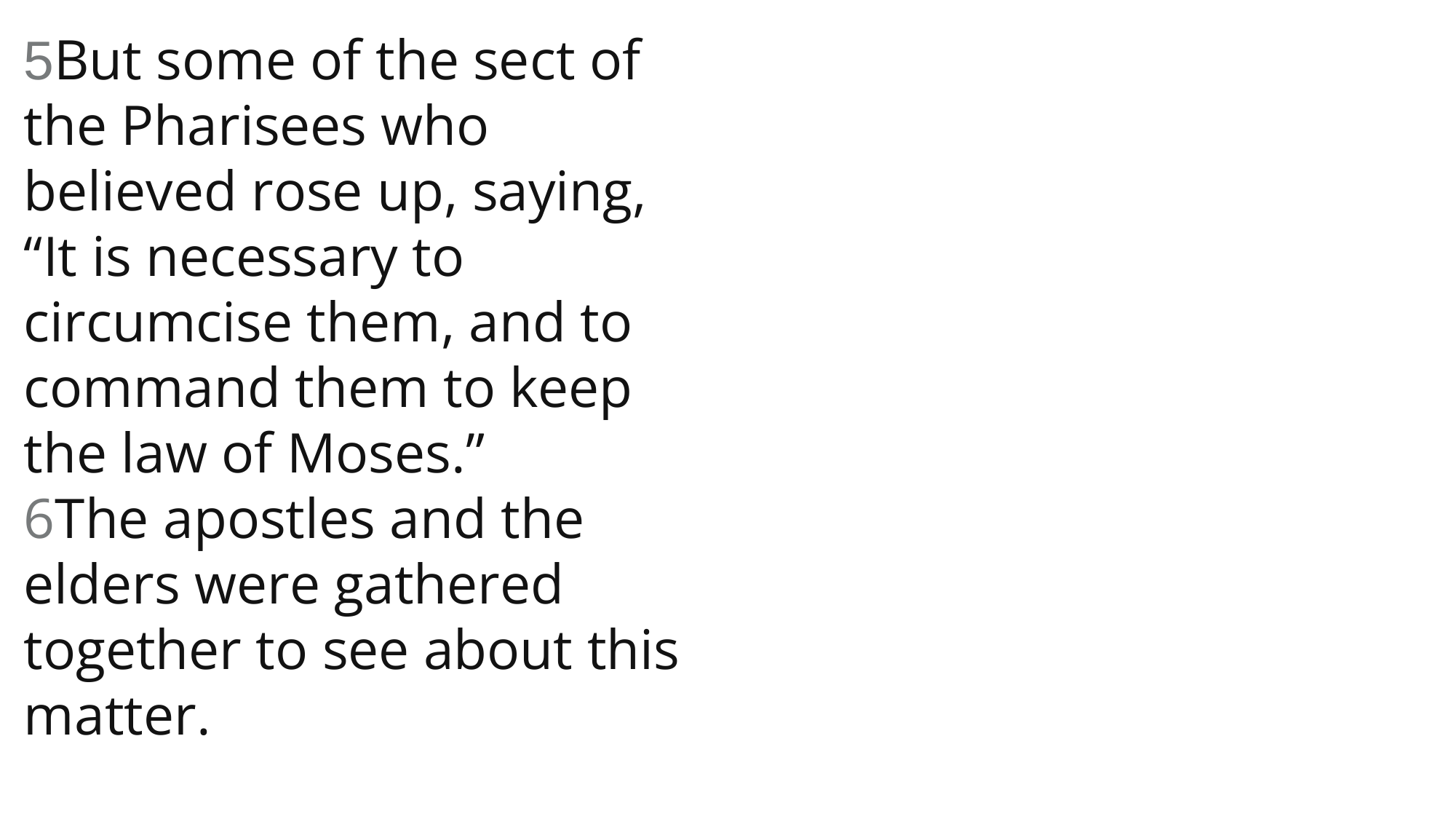

5But some of the sect of the Pharisees who believed rose up, saying, “It is necessary to circumcise them, and to command them to keep the law of Moses.”
6The apostles and the elders were gathered together to see about this matter.